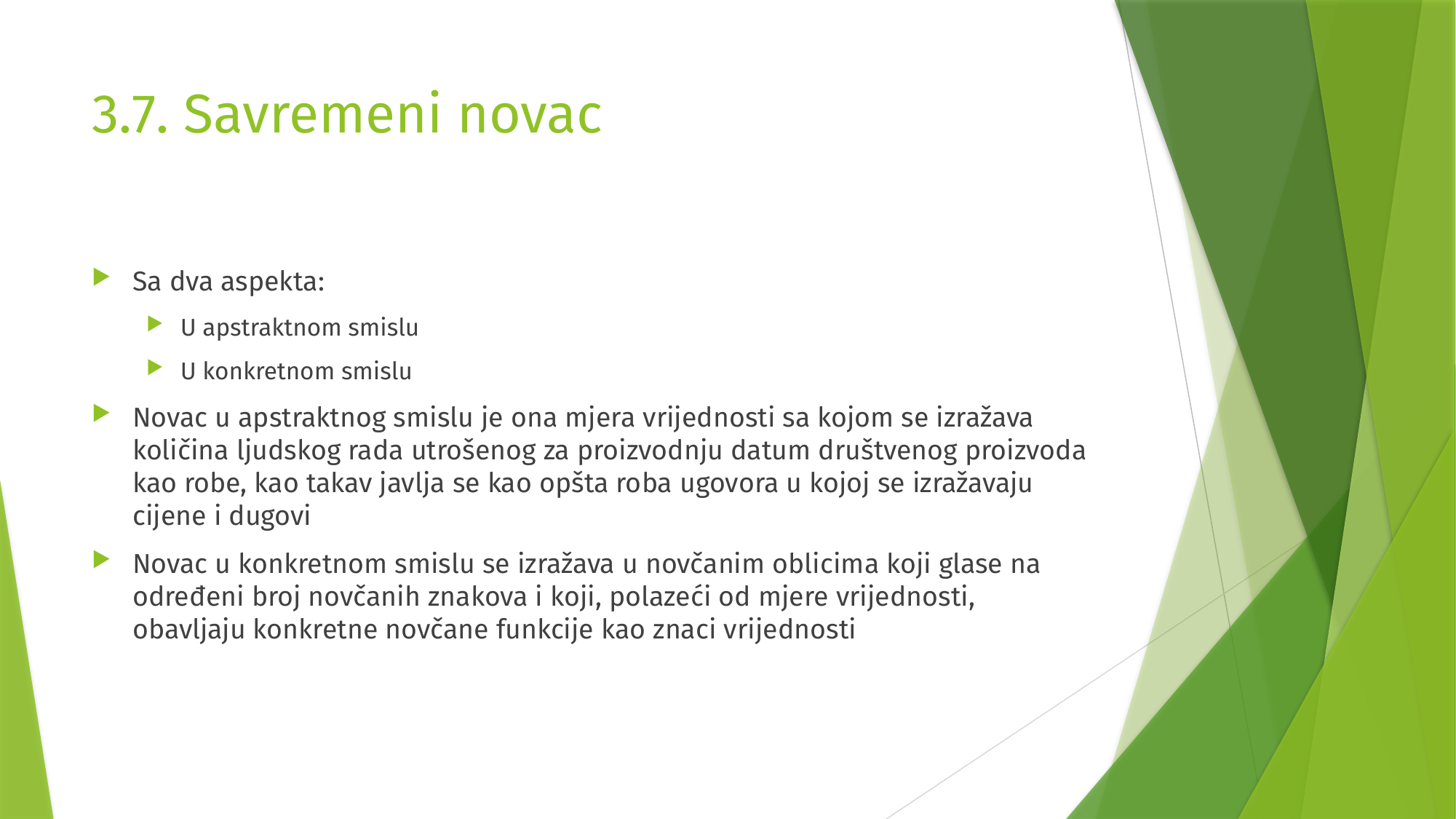

# 3.7. Savremeni novac
Sa dva aspekta:
U apstraktnom smislu
U konkretnom smislu
Novac u apstraktnog smislu je ona mjera vrijednosti sa kojom se izražava količina ljudskog rada utrošenog za proizvodnju datum društvenog proizvoda kao robe, kao takav javlja se kao opšta roba ugovora u kojoj se izražavaju cijene i dugovi
Novac u konkretnom smislu se izražava u novčanim oblicima koji glase na određeni broj novčanih znakova i koji, polazeći od mjere vrijednosti, obavljaju konkretne novčane funkcije kao znaci vrijednosti